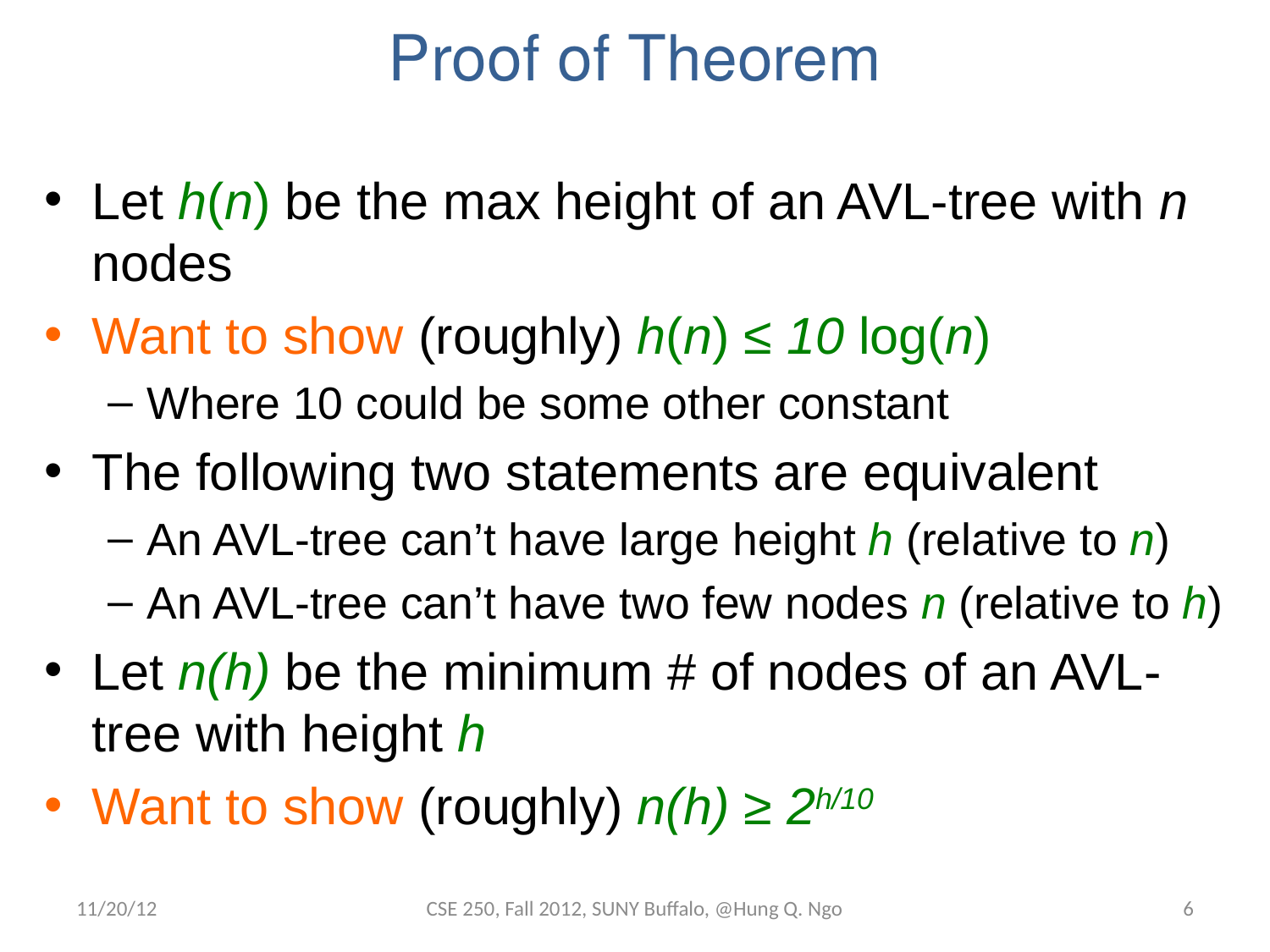

# Proof of Theorem
Let h(n) be the max height of an AVL-tree with n nodes
Want to show (roughly) h(n) ≤ 10 log(n)
Where 10 could be some other constant
The following two statements are equivalent
An AVL-tree can’t have large height h (relative to n)
An AVL-tree can’t have two few nodes n (relative to h)
Let n(h) be the minimum # of nodes of an AVL-tree with height h
Want to show (roughly) n(h) ≥ 2h/10
11/20/12
CSE 250, Fall 2012, SUNY Buffalo, @Hung Q. Ngo
6